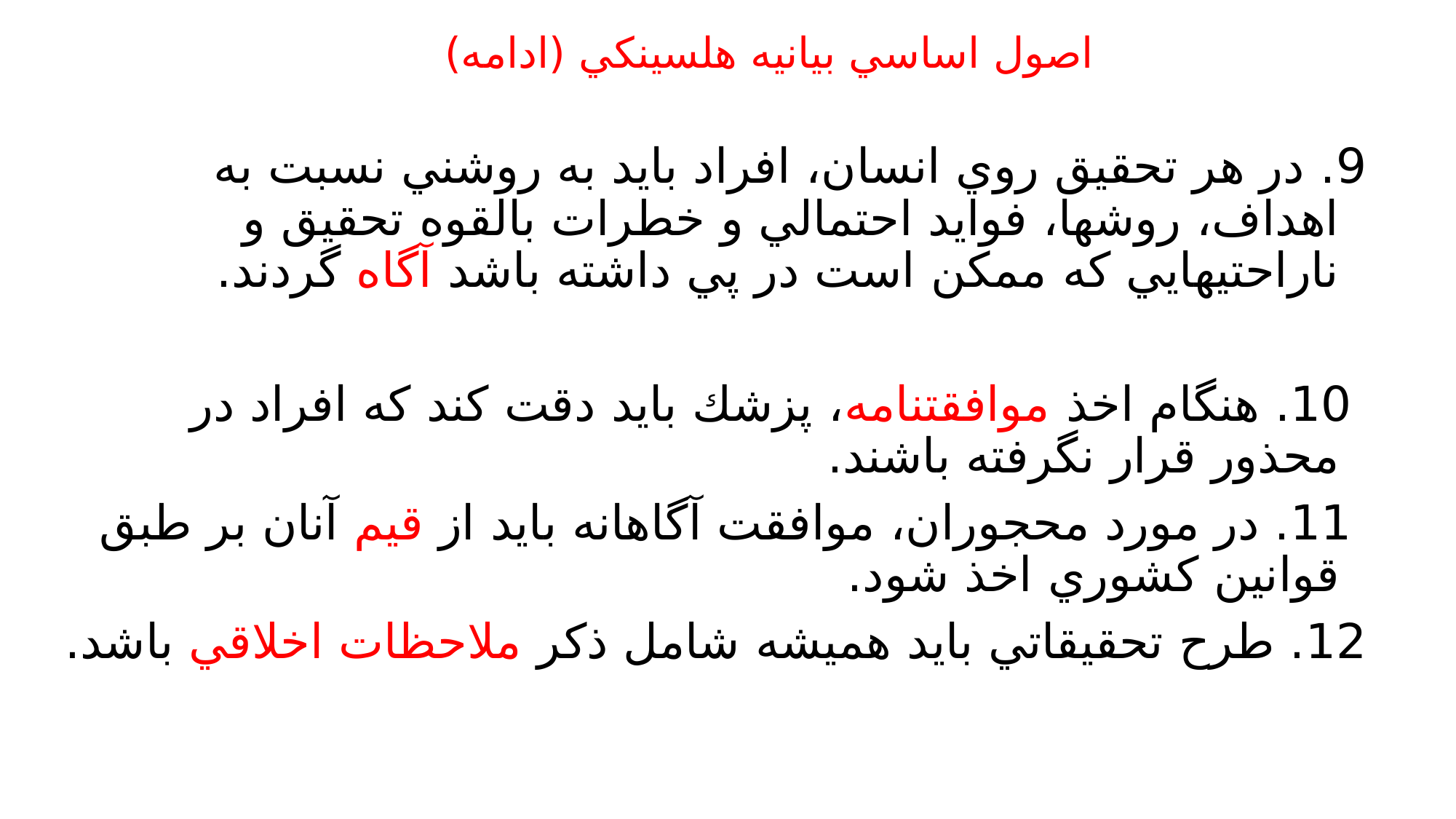

# اصول اساسي بيانيه هلسينكي (ادامه)
9. در هر تحقيق روي انسان، افراد بايد به روشني نسبت به اهداف، روشها، فوايد احتمالي و خطرات بالقوه تحقيق و ناراحتيهايي كه ممكن است در پي داشته باشد آگاه گردند.

 10. هنگام اخذ موافقت‏نامه، پزشك بايد دقت كند كه افراد در محذور قرار نگرفته باشند.
 11. در مورد محجوران، موافقت آگاهانه بايد از قيم آنان بر طبق قوانين كشوري اخذ شود.
12. طرح تحقيقاتي بايد هميشه شامل ذكر ملاحظات اخلاقي باشد.